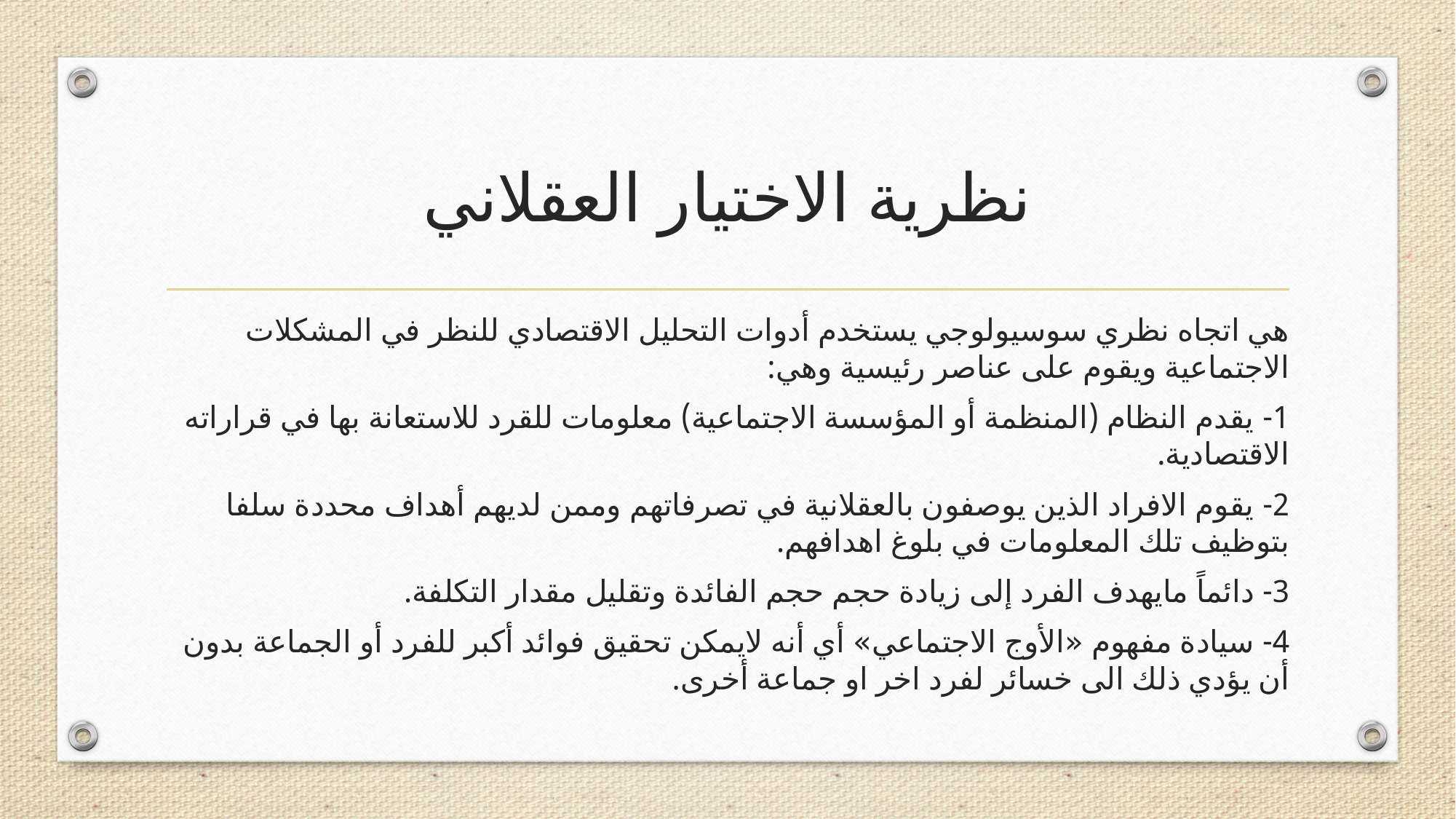

# نظرية الاختيار العقلاني
هي اتجاه نظري سوسيولوجي يستخدم أدوات التحليل الاقتصادي للنظر في المشكلات الاجتماعية ويقوم على عناصر رئيسية وهي:
1- يقدم النظام (المنظمة أو المؤسسة الاجتماعية) معلومات للقرد للاستعانة بها في قراراته الاقتصادية.
2- يقوم الافراد الذين يوصفون بالعقلانية في تصرفاتهم وممن لديهم أهداف محددة سلفا بتوظيف تلك المعلومات في بلوغ اهدافهم.
3- دائماً مايهدف الفرد إلى زيادة حجم حجم الفائدة وتقليل مقدار التكلفة.
4- سيادة مفهوم «الأوج الاجتماعي» أي أنه لايمكن تحقيق فوائد أكبر للفرد أو الجماعة بدون أن يؤدي ذلك الى خسائر لفرد اخر او جماعة أخرى.